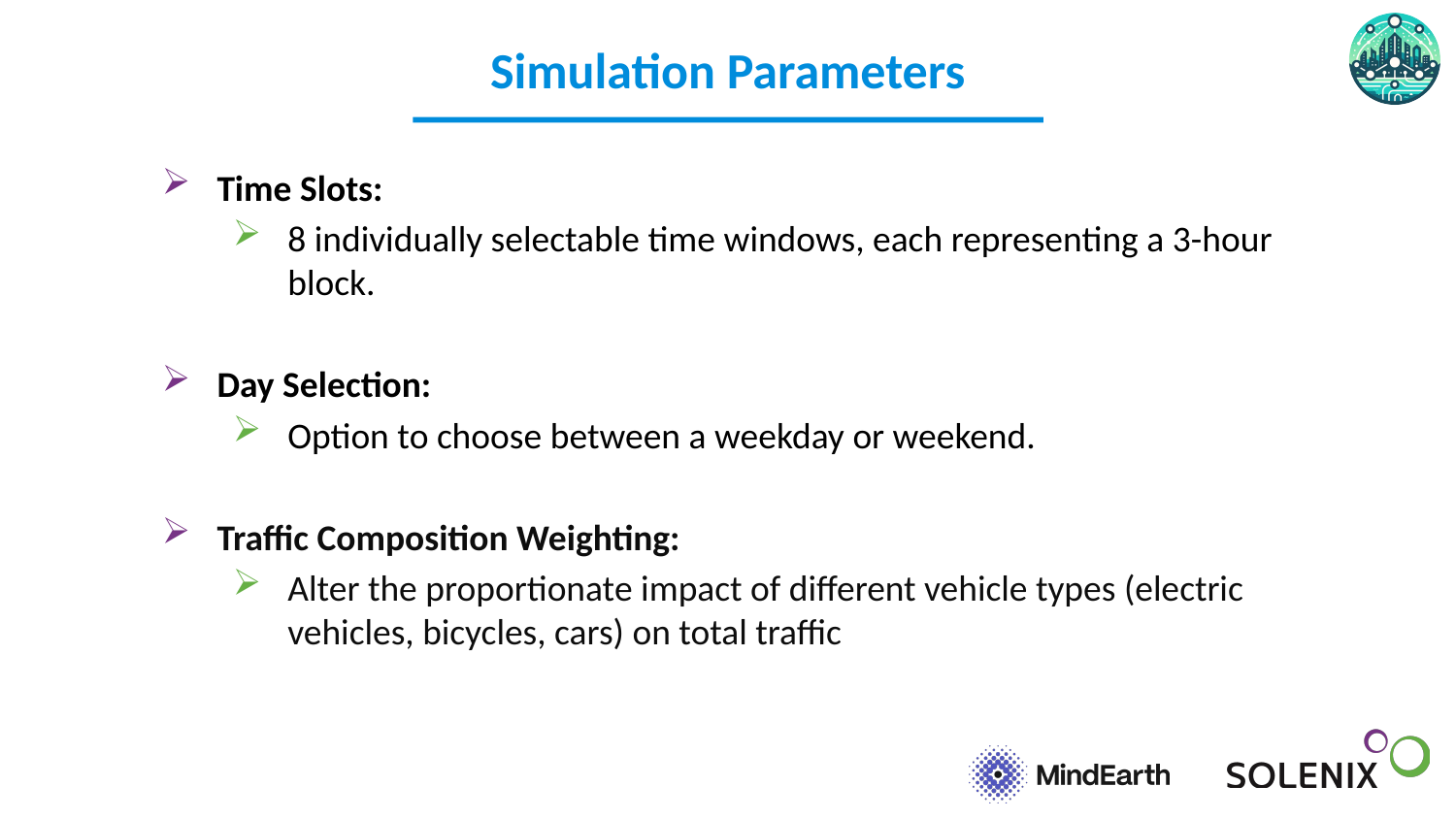

# Simulation Parameters
Time Slots:
8 individually selectable time windows, each representing a 3-hour block.

Day Selection:
Option to choose between a weekday or weekend.

Traffic Composition Weighting:
Alter the proportionate impact of different vehicle types (electric vehicles, bicycles, cars) on total traffic